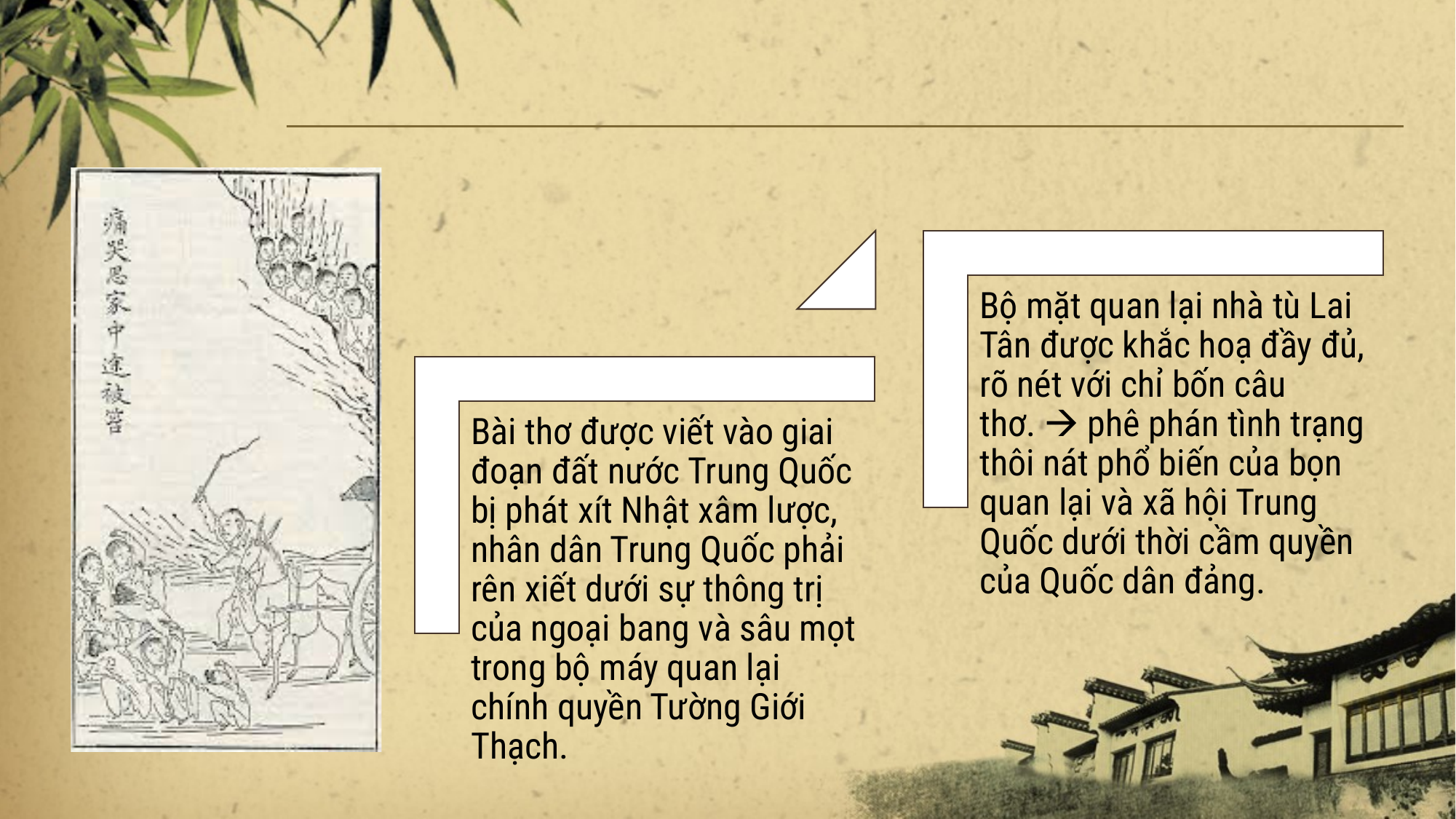

Bộ mặt quan lại nhà tù Lai Tân được khắc hoạ đầy đủ, rõ nét với chỉ bốn câu thơ. 🡪 phê phán tình trạng thôi nát phổ biến của bọn quan lại và xã hội Trung Quốc dưới thời cầm quyền của Quốc dân đảng.

Bài thơ được viết vào giai đoạn đất nước Trung Quốc bị phát xít Nhật xâm lược, nhân dân Trung Quốc phải rên xiết dưới sự thông trị của ngoại bang và sâu mọt trong bộ máy quan lại chính quyền Tường Giới Thạch.